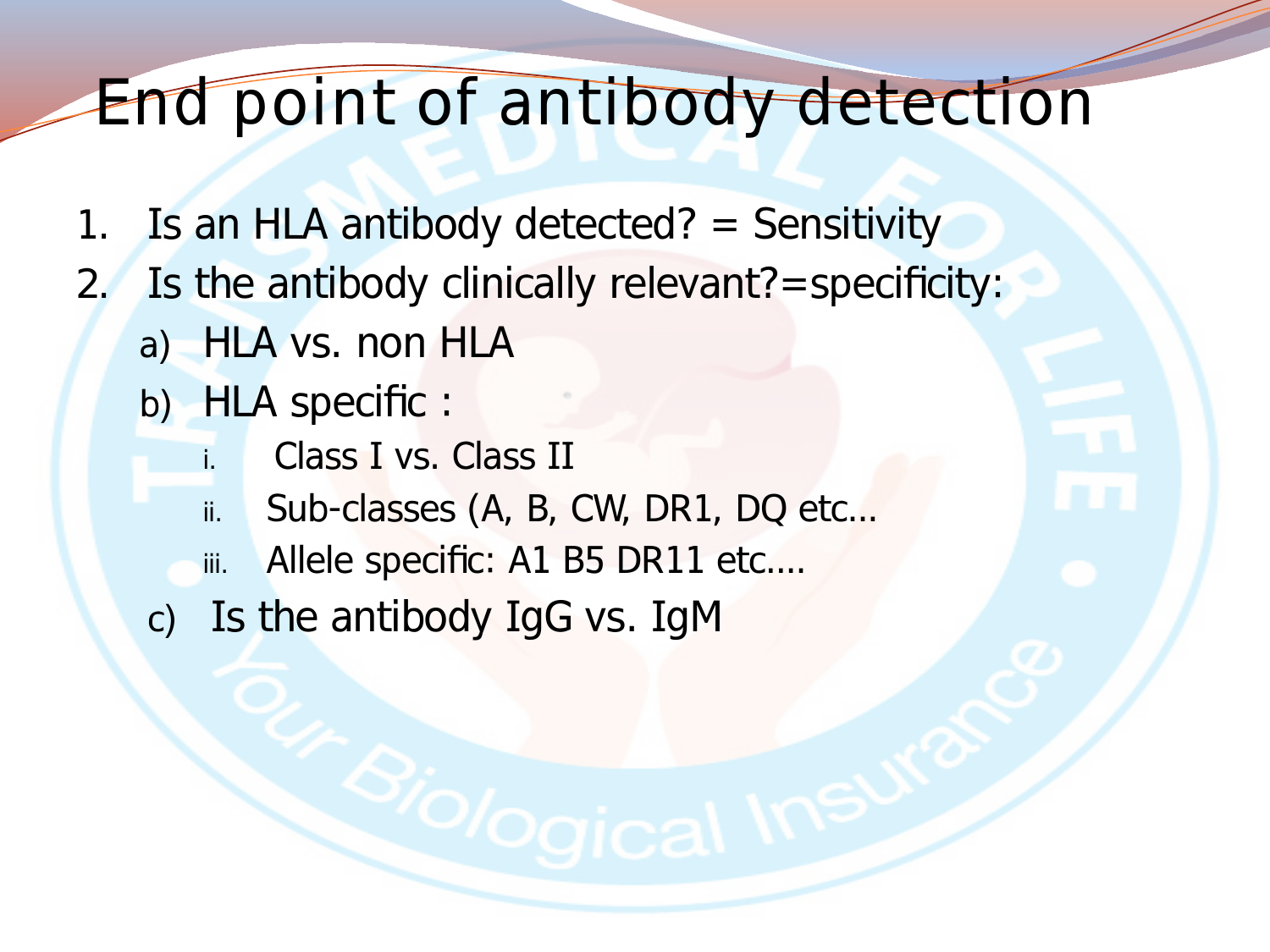

# End point of antibody detection
Is an HLA antibody detected? = Sensitivity
Is the antibody clinically relevant?=specificity:
HLA vs. non HLA
HLA specific :
Class I vs. Class II
Sub-classes (A, B, CW, DR1, DQ etc…
Allele specific: A1 B5 DR11 etc….
Is the antibody IgG vs. IgM